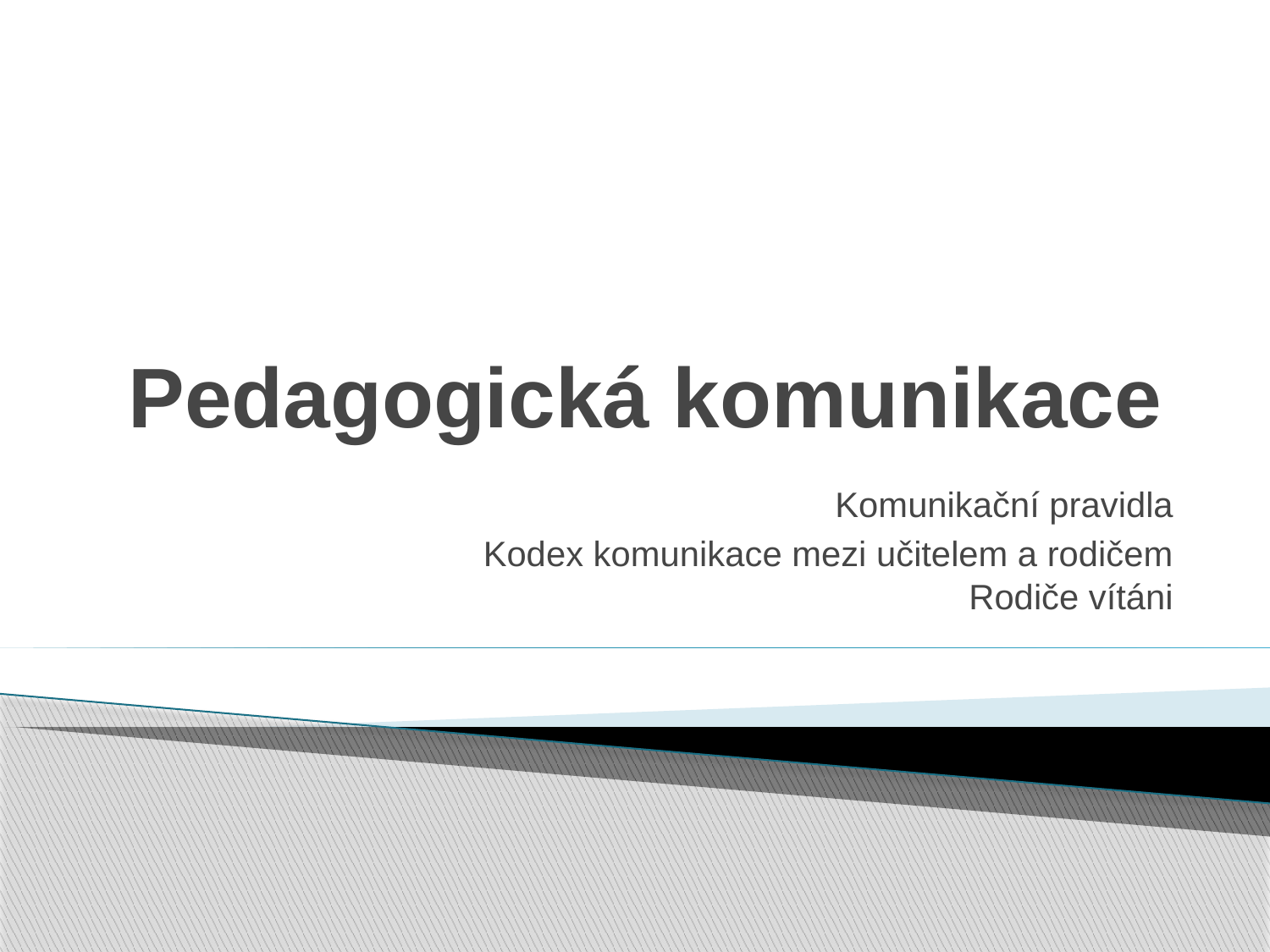

# Pedagogická komunikace
Komunikační pravidla
Kodex komunikace mezi učitelem a rodičem
Rodiče vítáni